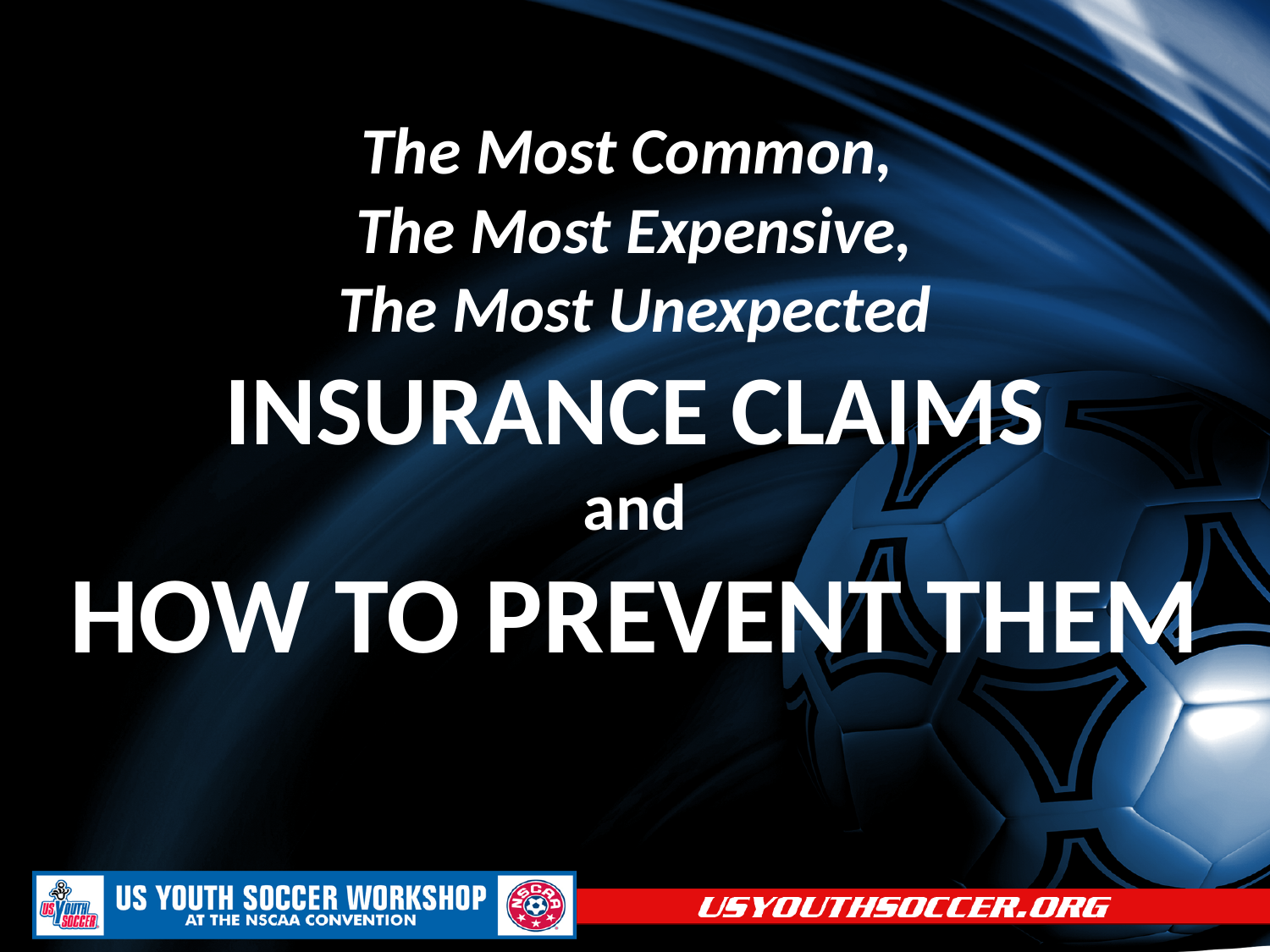

# The Most Common, The Most Expensive, The Most Unexpected INSURANCE CLAIMS and HOW TO PREVENT THEM